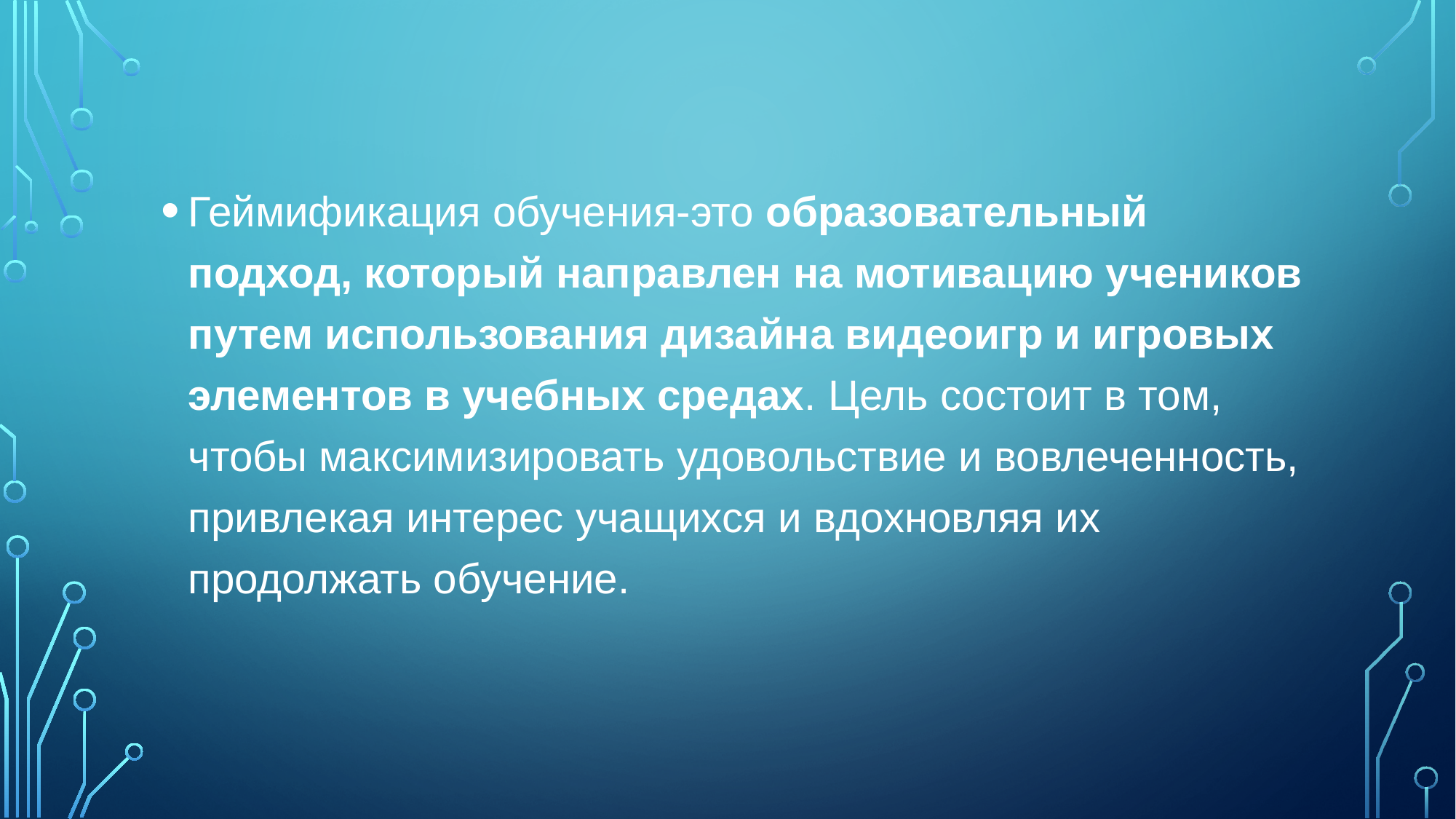

Геймификация обучения-это образовательный подход, который направлен на мотивацию учеников путем использования дизайна видеоигр и игровых элементов в учебных средах. Цель состоит в том, чтобы максимизировать удовольствие и вовлеченность, привлекая интерес учащихся и вдохновляя их продолжать обучение.